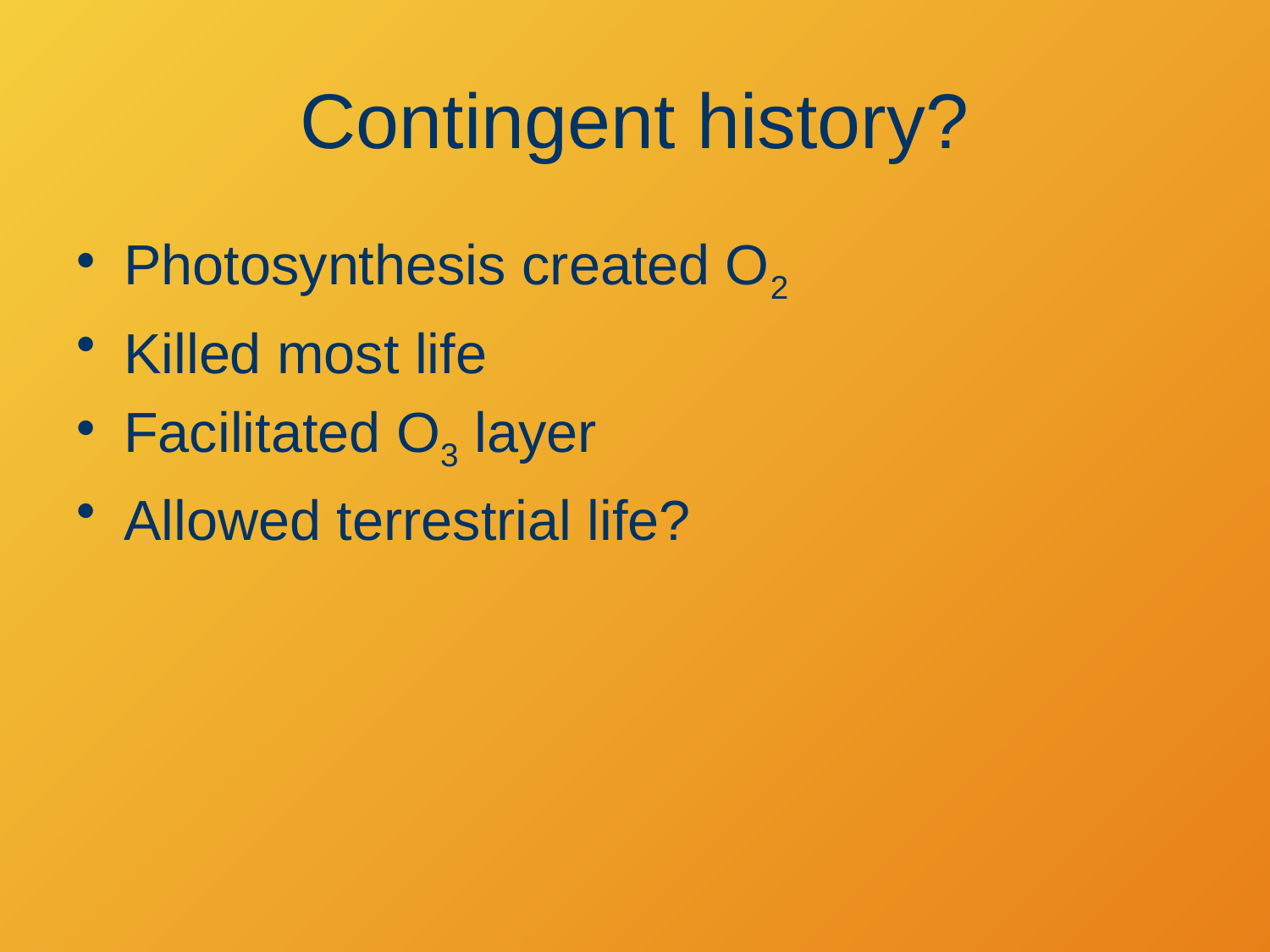

# Contingent history?
Photosynthesis created O2
Killed most life
Facilitated O3 layer
Allowed terrestrial life?